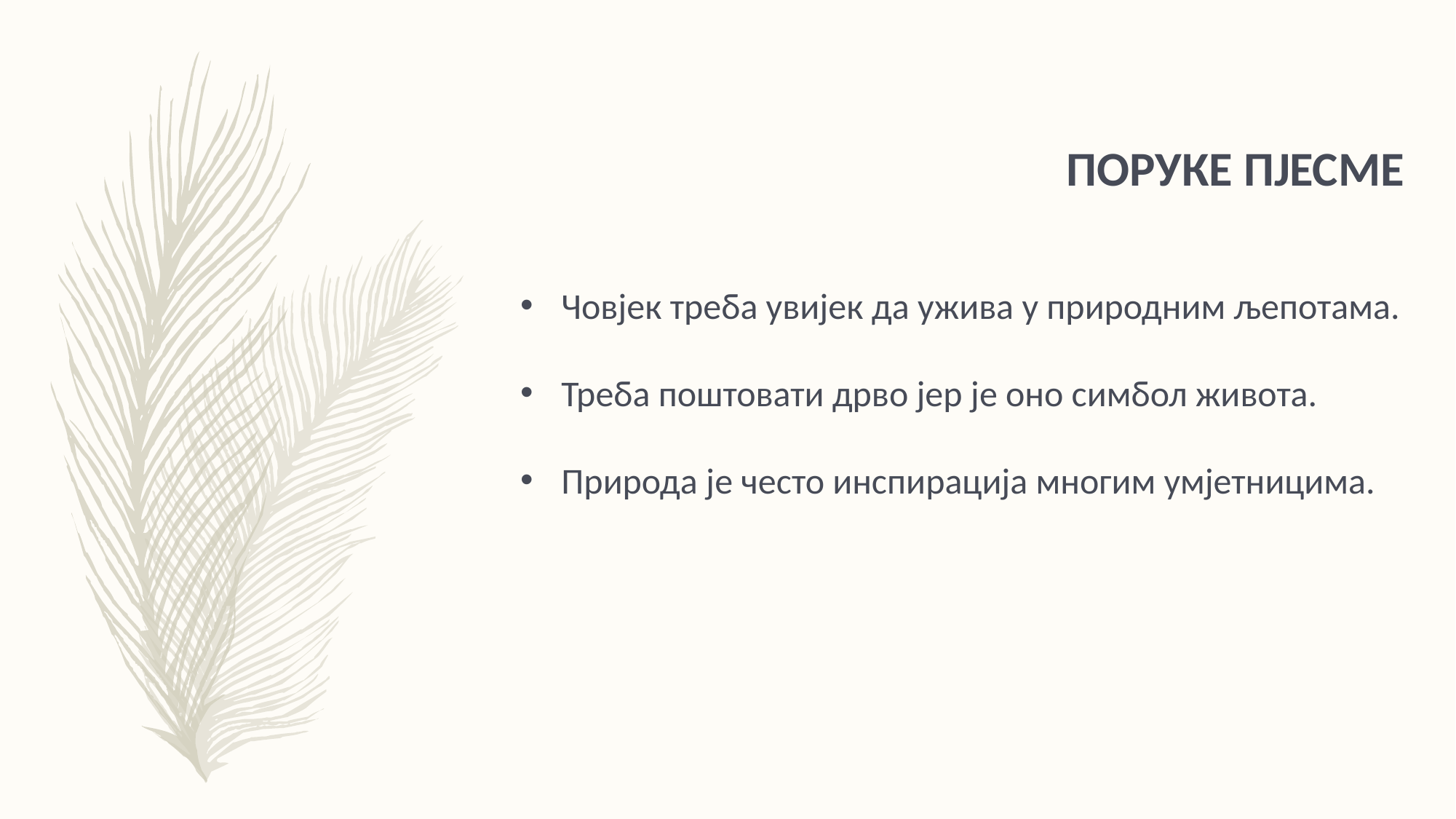

ПОРУКЕ ПЈЕСМЕ

Човјек треба увијек да ужива у природним љепотама.

Треба поштовати дрво јер је оно симбол живота.

Природа је често инспирација многим умјетницима.